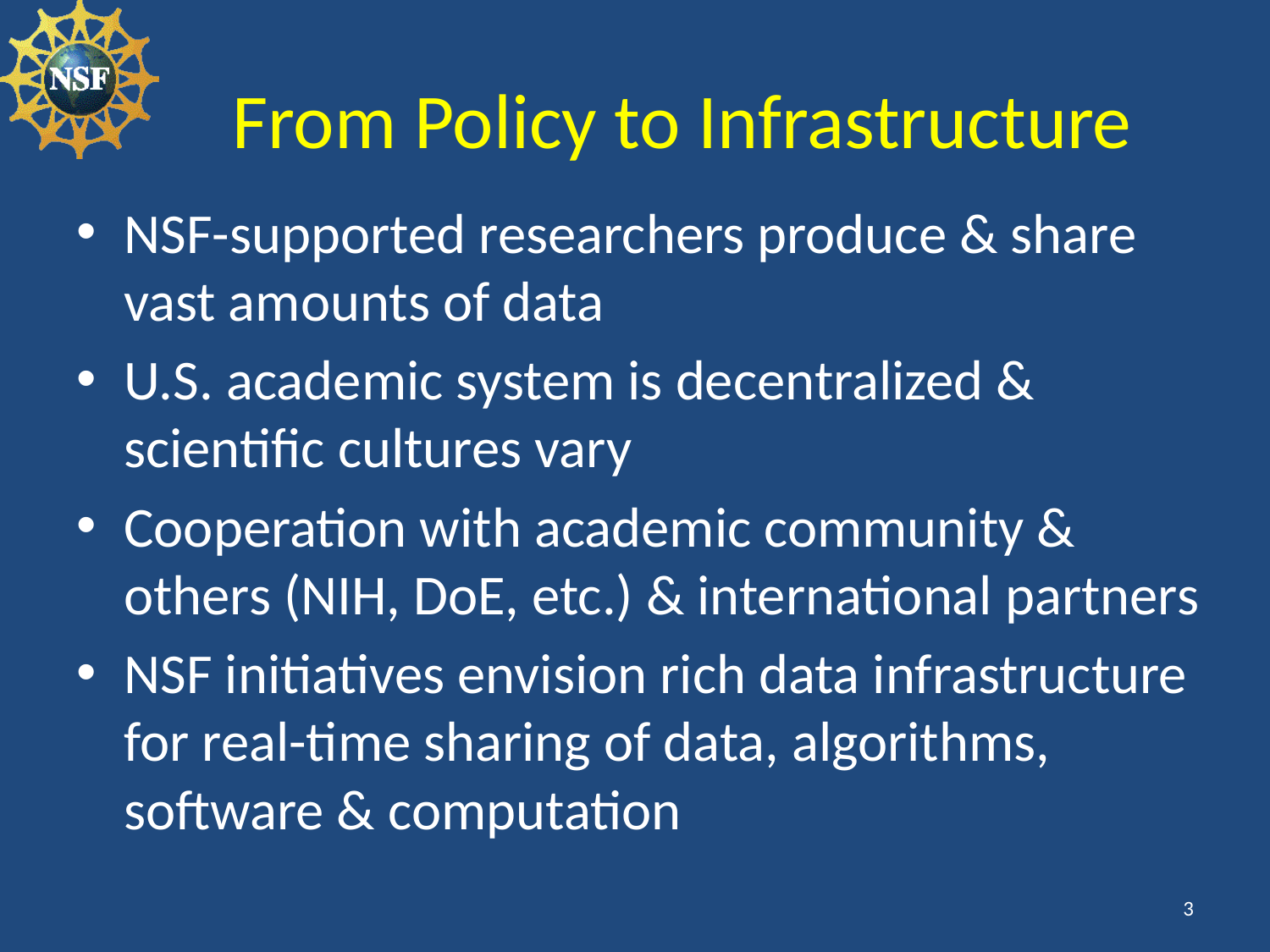

# From Policy to Infrastructure
NSF-supported researchers produce & share vast amounts of data
U.S. academic system is decentralized & scientific cultures vary
Cooperation with academic community & others (NIH, DoE, etc.) & international partners
NSF initiatives envision rich data infrastructure for real-time sharing of data, algorithms, software & computation
3